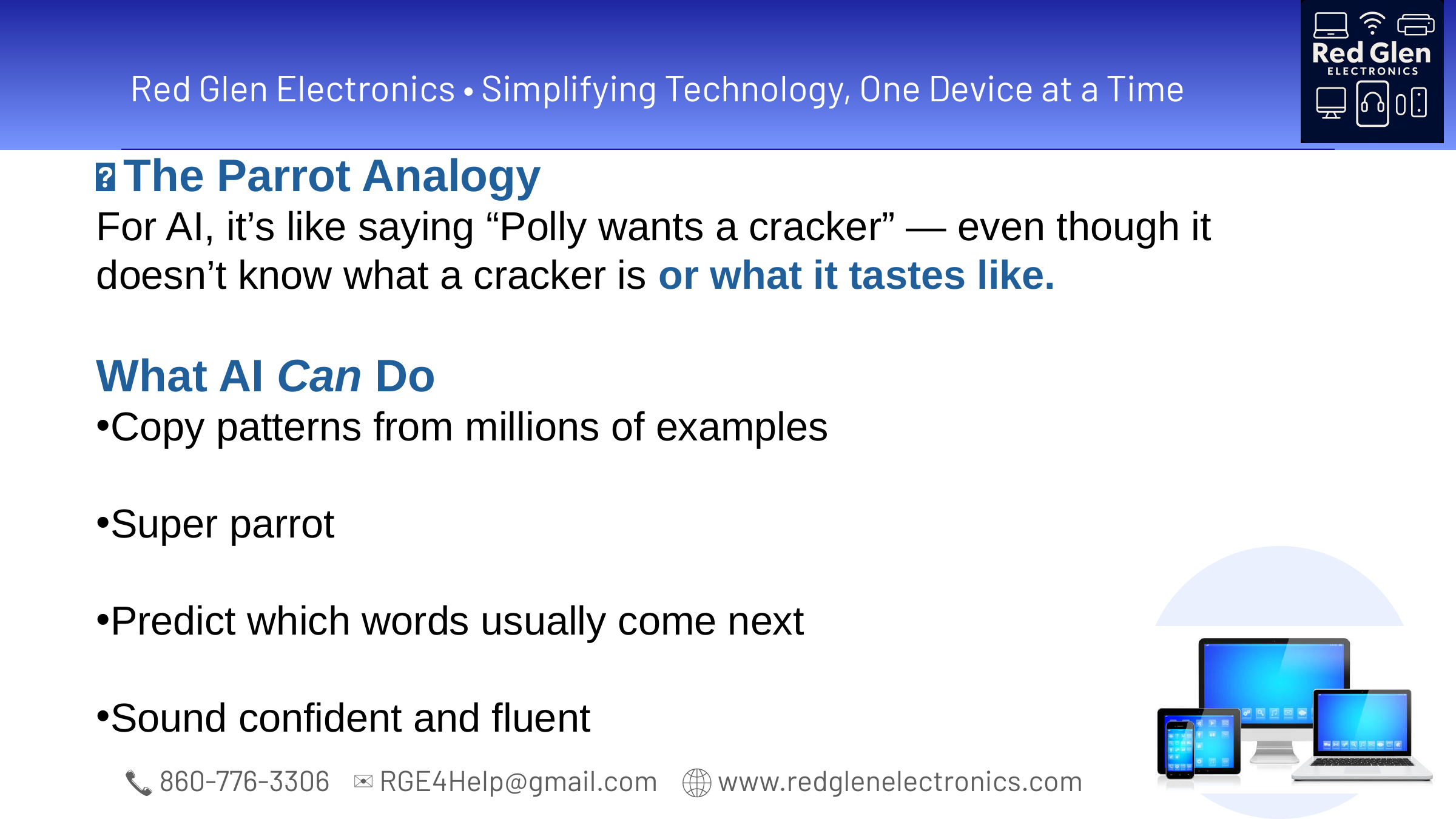

🦜 The Parrot Analogy
For AI, it’s like saying “Polly wants a cracker” — even though it doesn’t know what a cracker is or what it tastes like.

What AI Can Do
Copy patterns from millions of examples

Super parrot

Predict which words usually come next

Sound confident and fluent